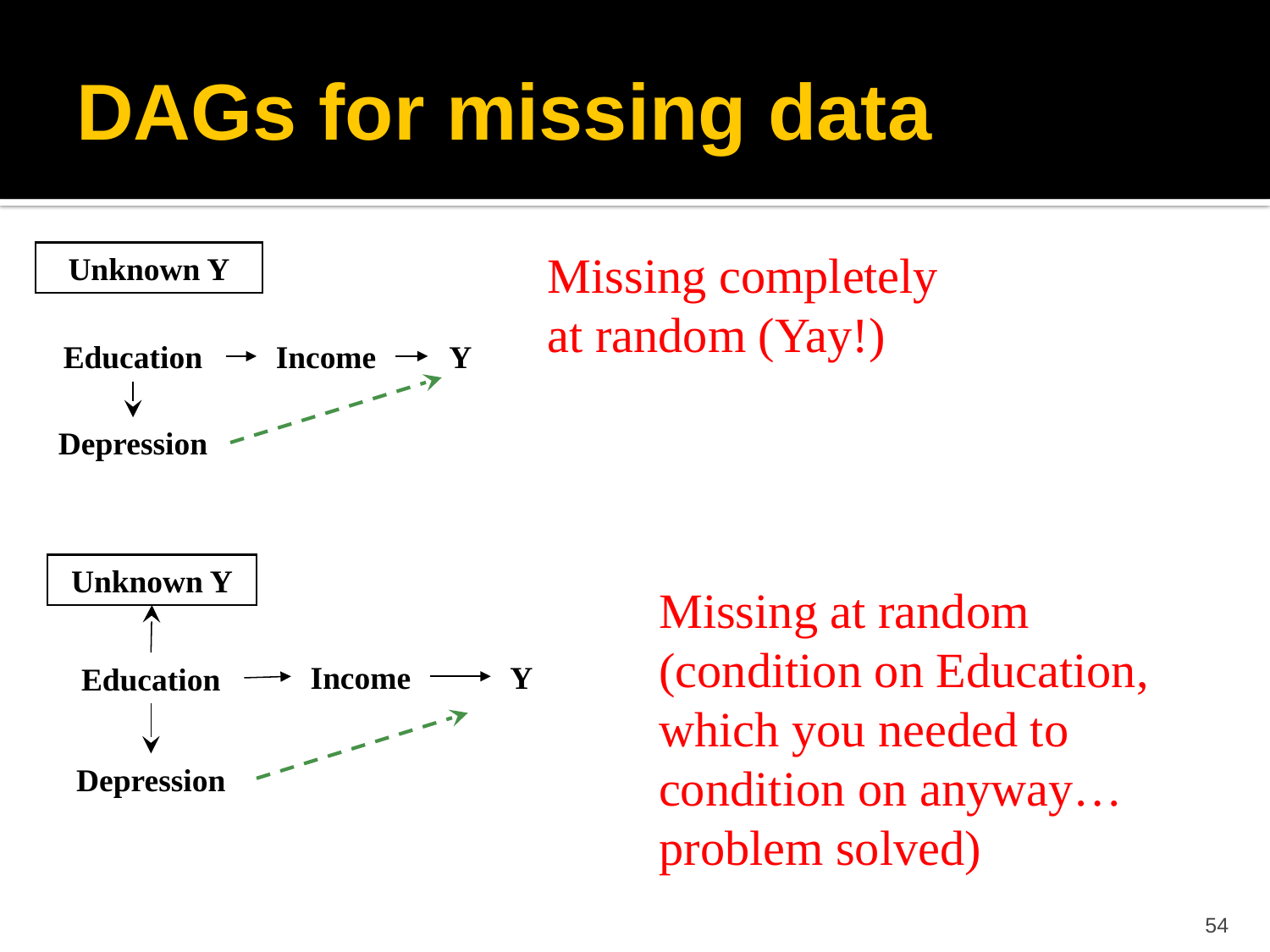

# DAGs for missing data
Missing completely at random (Yay!)
Unknown Y
Education
Income
Y
Depression
Unknown Y
Missing at random (condition on Education, which you needed to condition on anyway… problem solved)
Income
Y
Education
Depression
54